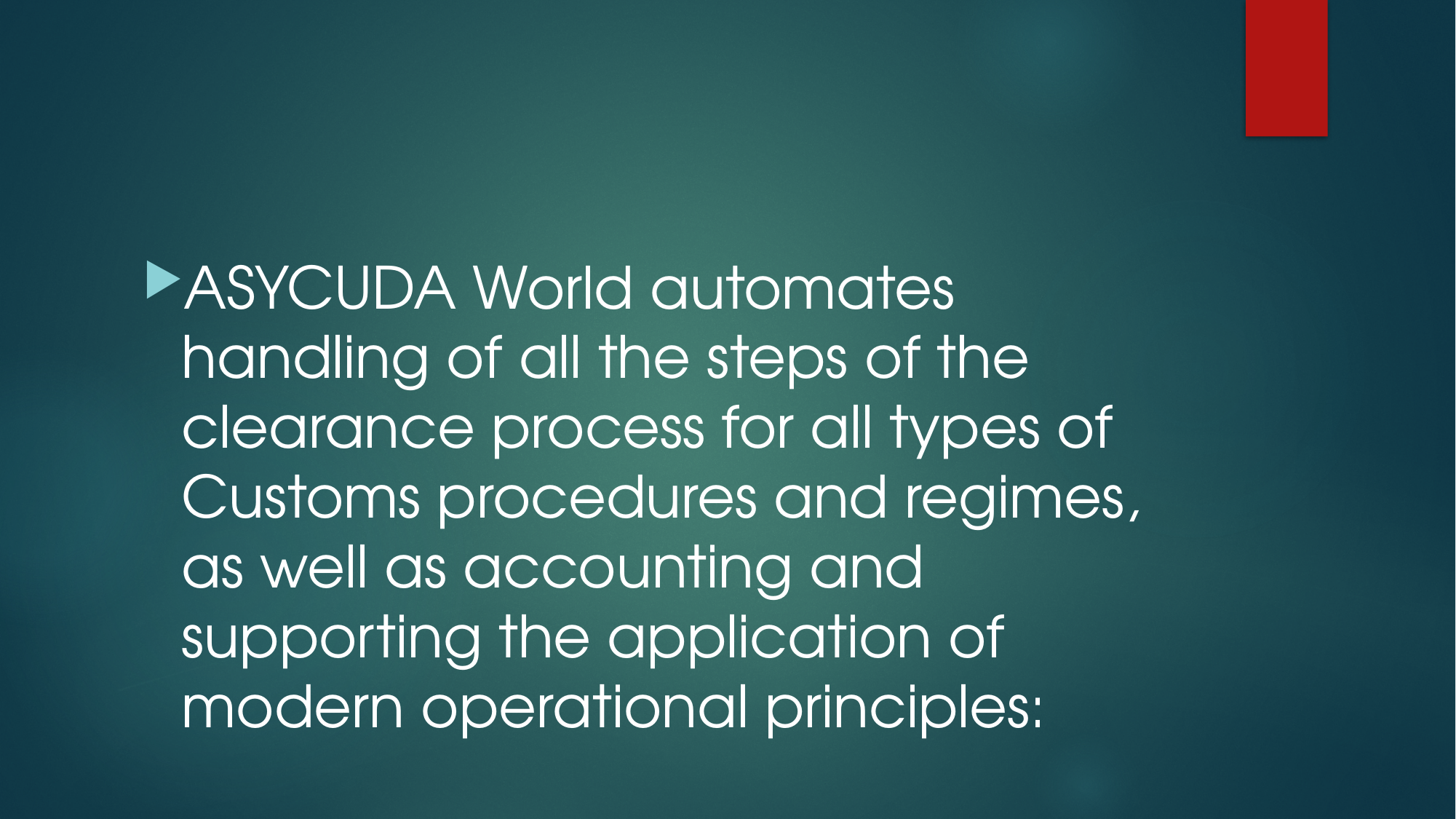

#
ASYCUDA World automates handling of all the steps of the clearance process for all types of Customs procedures and regimes, as well as accounting and supporting the application of modern operational principles: